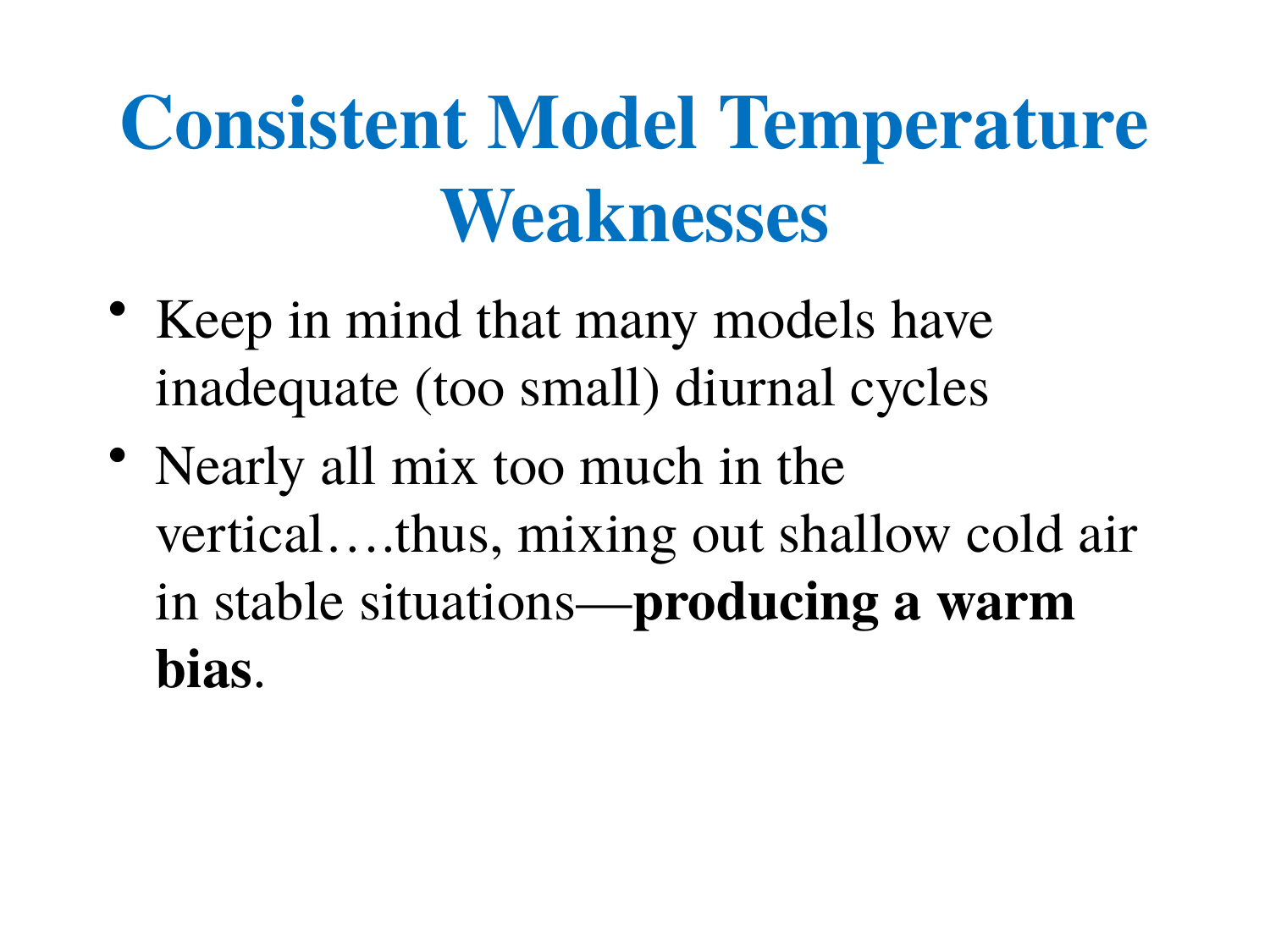

# Consistent Model Temperature Weaknesses
Keep in mind that many models have inadequate (too small) diurnal cycles
Nearly all mix too much in the vertical….thus, mixing out shallow cold air in stable situations—producing a warm bias.